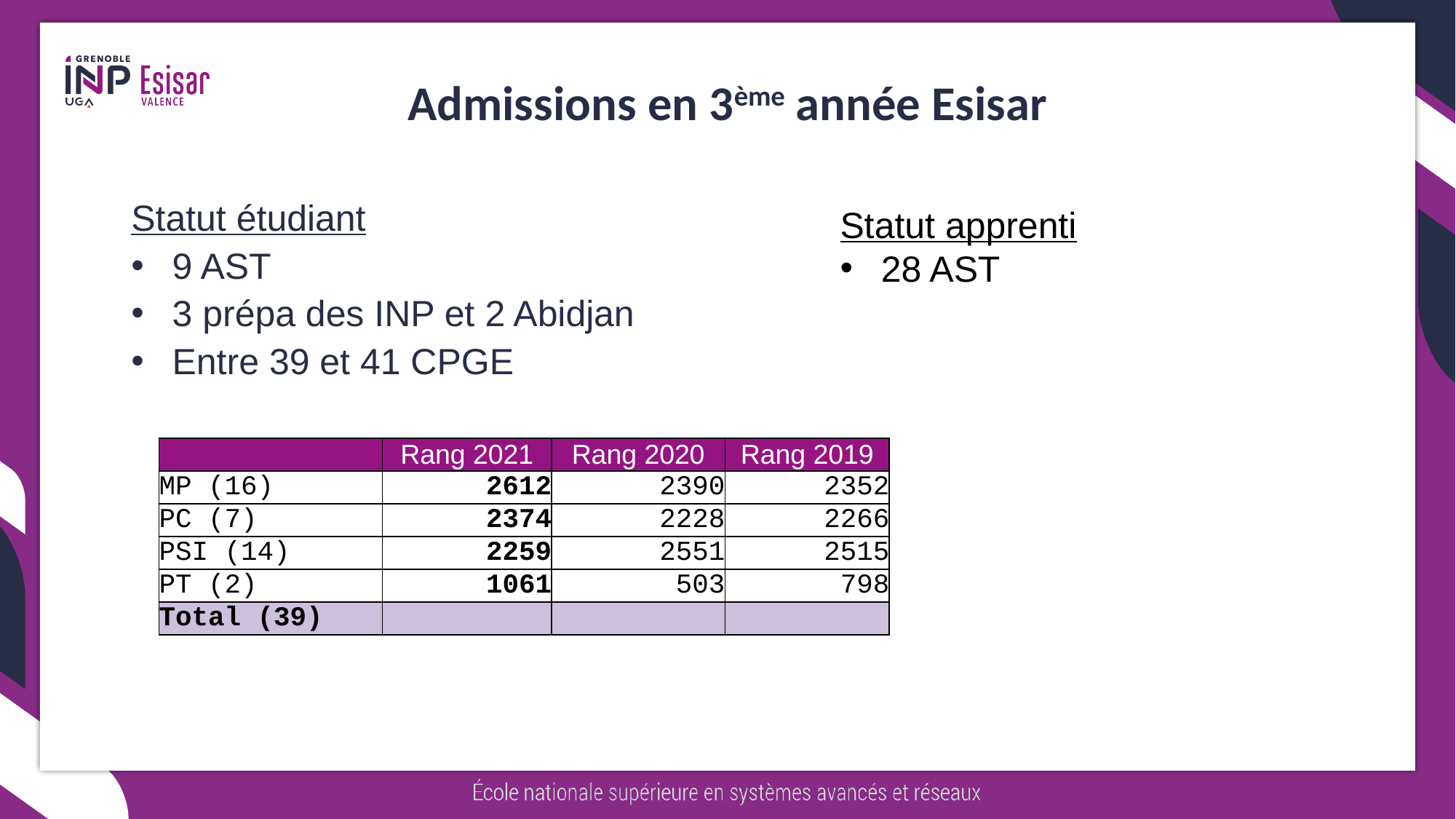

# Admissions en 3ème année Esisar
Statut étudiant
9 AST
3 prépa des INP et 2 Abidjan
Entre 39 et 41 CPGE

Statut apprenti
28 AST
|  | Rang 2021 | Rang 2020 | Rang 2019 |
| --- | --- | --- | --- |
| MP (16) | 2612 | 2390 | 2352 |
| PC (7) | 2374 | 2228 | 2266 |
| PSI (14) | 2259 | 2551 | 2515 |
| PT (2) | 1061 | 503 | 798 |
| Total (39) |  |  |  |